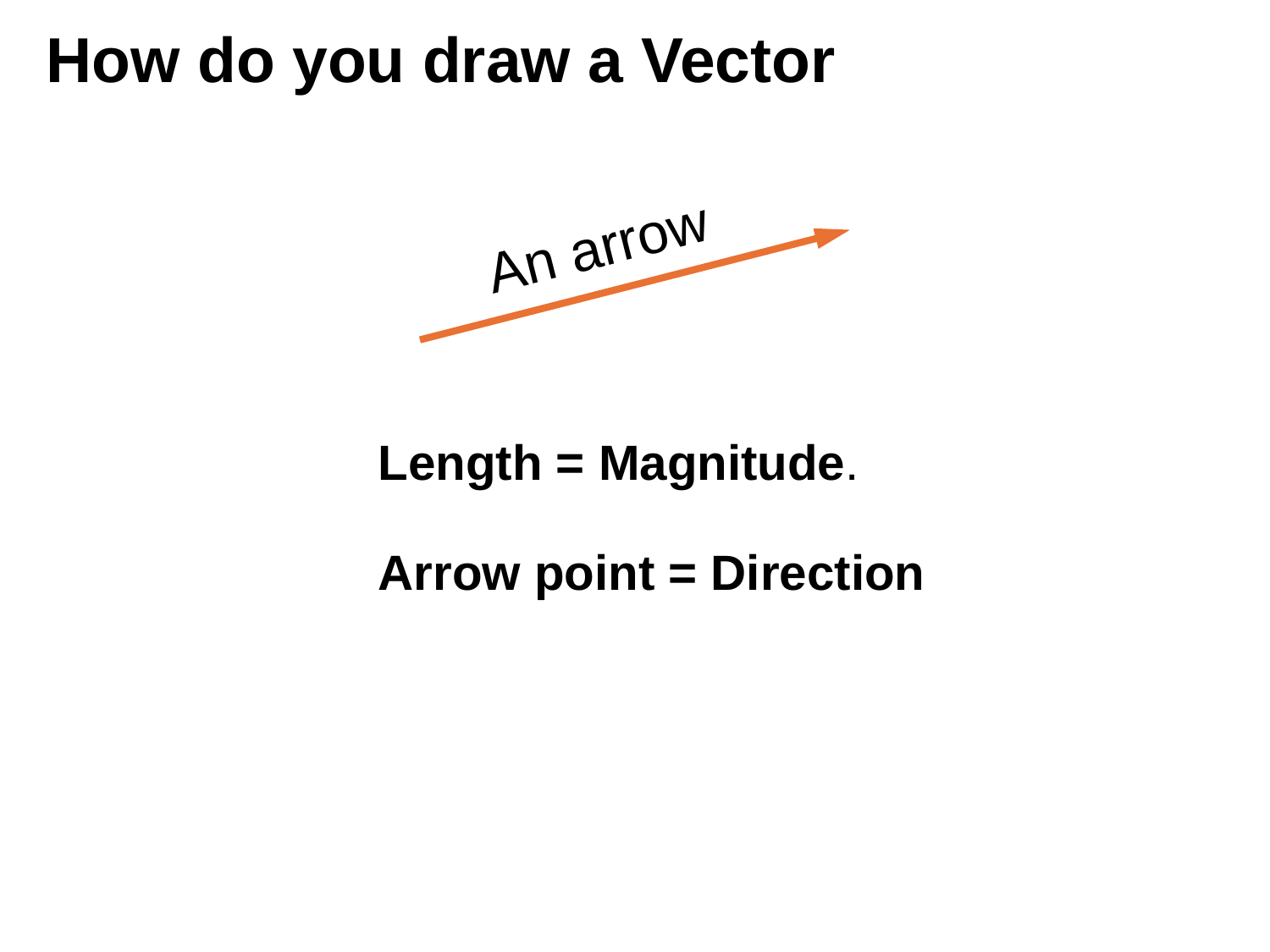

# How do you draw a Vector
An arrow

Length = Magnitude.

Arrow point = Direction